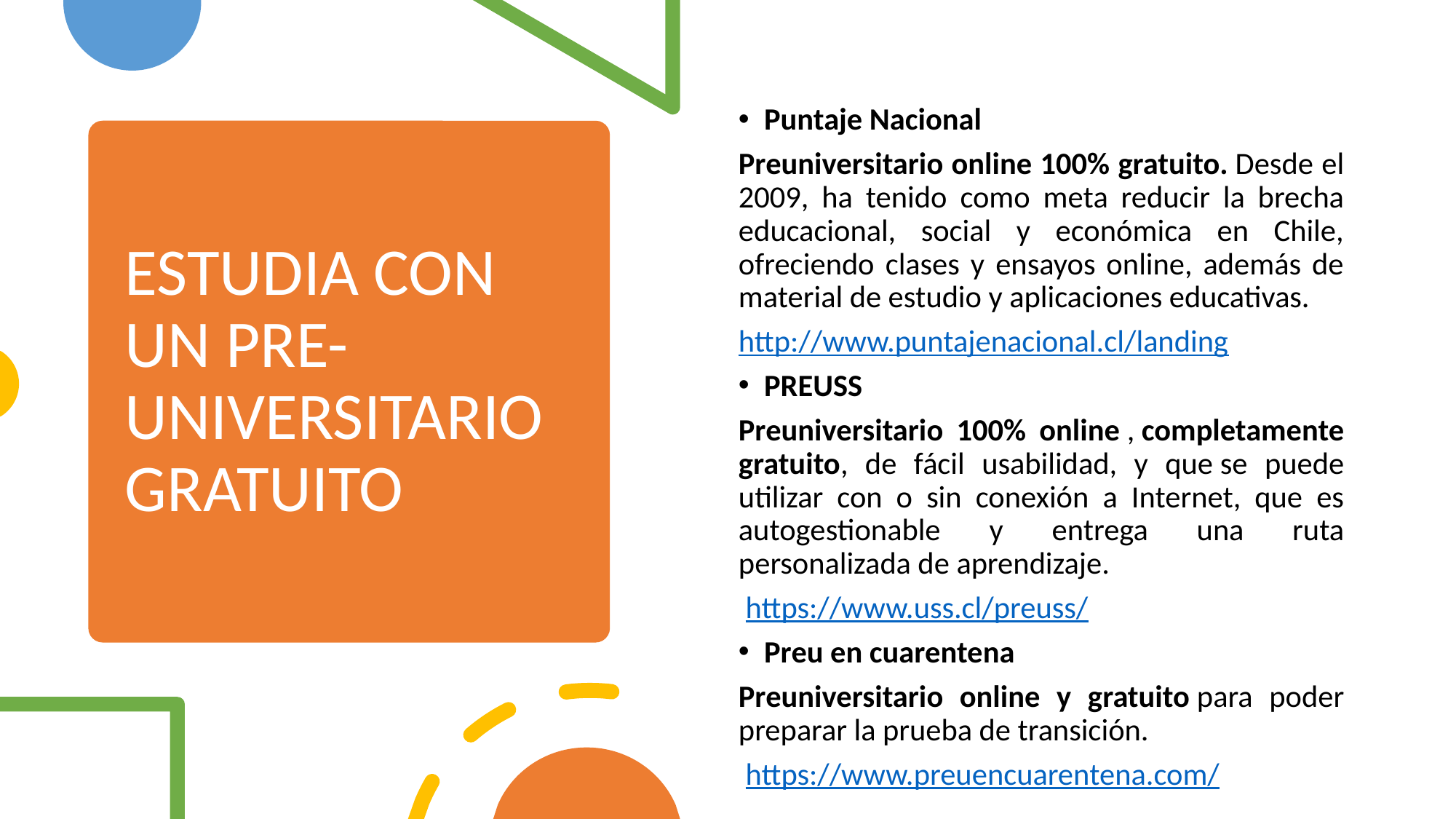

Puntaje Nacional
Preuniversitario online 100% gratuito. Desde el 2009, ha tenido como meta reducir la brecha educacional, social y económica en Chile, ofreciendo clases y ensayos online, además de material de estudio y aplicaciones educativas.
http://www.puntajenacional.cl/landing
PREUSS
Preuniversitario 100% online , completamente gratuito, de fácil usabilidad, y que se puede utilizar con o sin conexión a Internet, que es autogestionable y entrega una ruta personalizada de aprendizaje.
 https://www.uss.cl/preuss/
Preu en cuarentena
Preuniversitario online y gratuito para poder preparar la prueba de transición.
 https://www.preuencuarentena.com/

# ESTUDIA CON UN PRE-UNIVERSITARIO GRATUITO